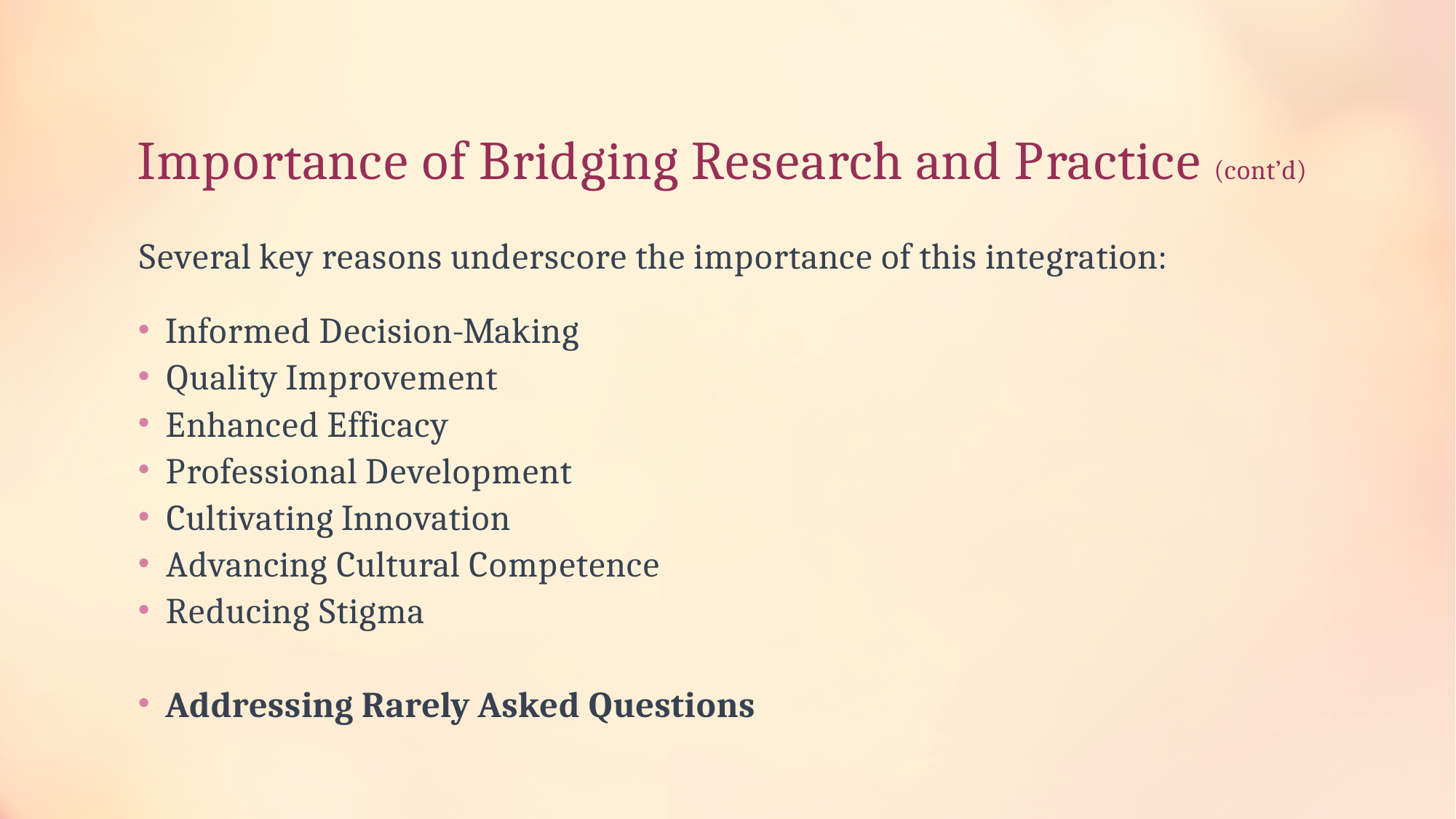

# Importance of Bridging Research and Practice (cont’d)
Several key reasons underscore the importance of this integration:
Informed Decision-Making
Quality Improvement
Enhanced Efficacy
Professional Development
Cultivating Innovation
Advancing Cultural Competence
Reducing Stigma

Addressing Rarely Asked Questions